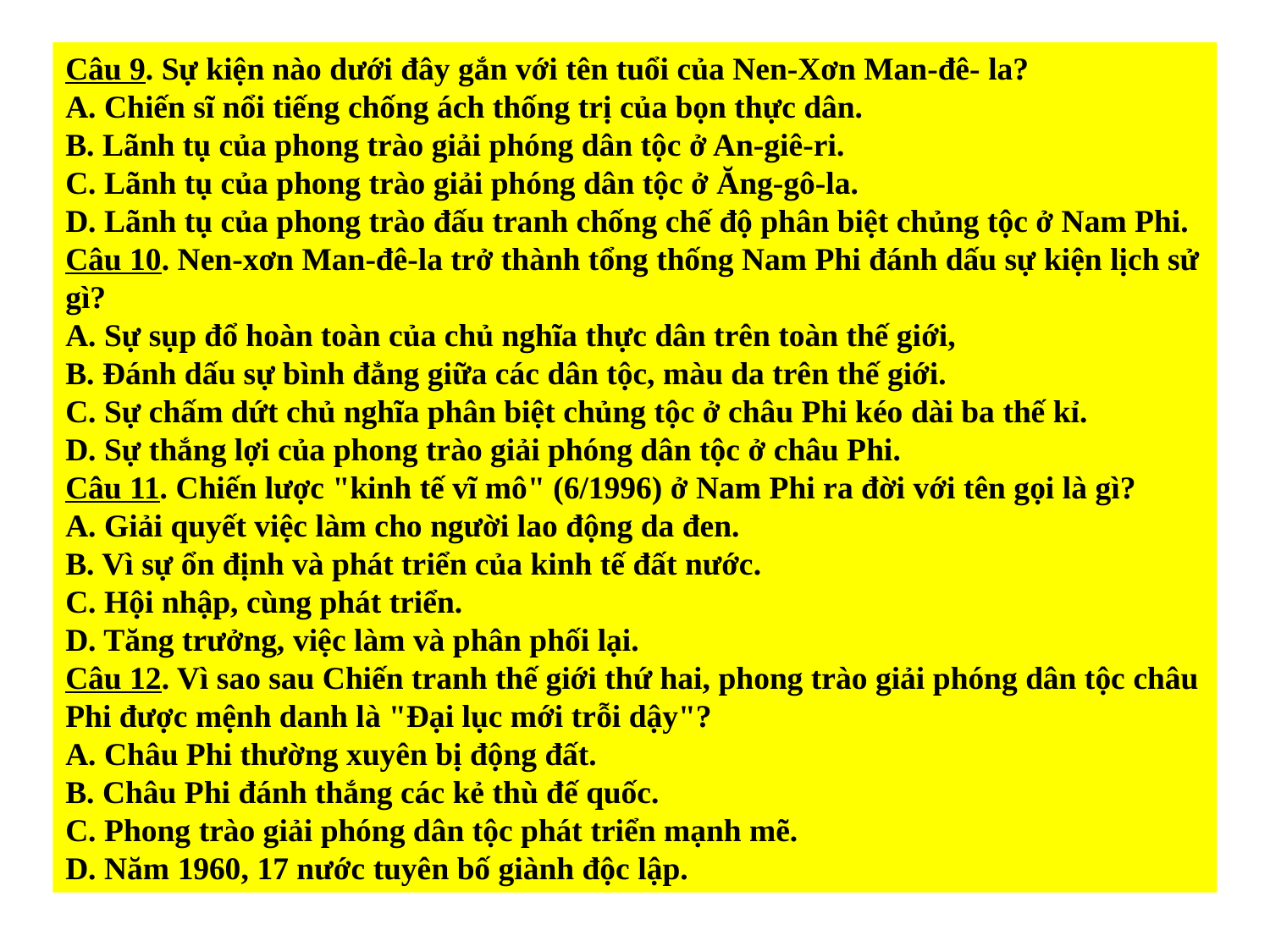

Câu 9. Sự kiện nào dưới đây gắn với tên tuổi của Nen-Xơn Man-đê- la?
A. Chiến sĩ nổi tiếng chống ách thống trị của bọn thực dân.
B. Lãnh tụ của phong trào giải phóng dân tộc ở An-giê-ri.
C. Lãnh tụ của phong trào giải phóng dân tộc ở Ăng-gô-la.
D. Lãnh tụ của phong trào đấu tranh chống chế độ phân biệt chủng tộc ở Nam Phi.
Câu 10. Nen-xơn Man-đê-la trở thành tổng thống Nam Phi đánh dấu sự kiện lịch sử gì?
A. Sự sụp đổ hoàn toàn của chủ nghĩa thực dân trên toàn thế giới,
B. Đánh dấu sự bình đẳng giữa các dân tộc, màu da trên thế giới.
C. Sự chấm dứt chủ nghĩa phân biệt chủng tộc ở châu Phi kéo dài ba thế kỉ.
D. Sự thắng lợi của phong trào giải phóng dân tộc ở châu Phi.
Câu 11. Chiến lược "kinh tế vĩ mô" (6/1996) ở Nam Phi ra đời với tên gọi là gì?
A. Giải quyết việc làm cho người lao động da đen.
B. Vì sự ổn định và phát triển của kinh tế đất nước.
C. Hội nhập, cùng phát triển.
D. Tăng trưởng, việc làm và phân phối lại.
Câu 12. Vì sao sau Chiến tranh thế giới thứ hai, phong trào giải phóng dân tộc châu Phi được mệnh danh là "Đại lục mới trỗi dậy"?
A. Châu Phi thường xuyên bị động đất.
B. Châu Phi đánh thắng các kẻ thù đế quốc.
C. Phong trào giải phóng dân tộc phát triển mạnh mẽ.
D. Năm 1960, 17 nước tuyên bố giành độc lập.